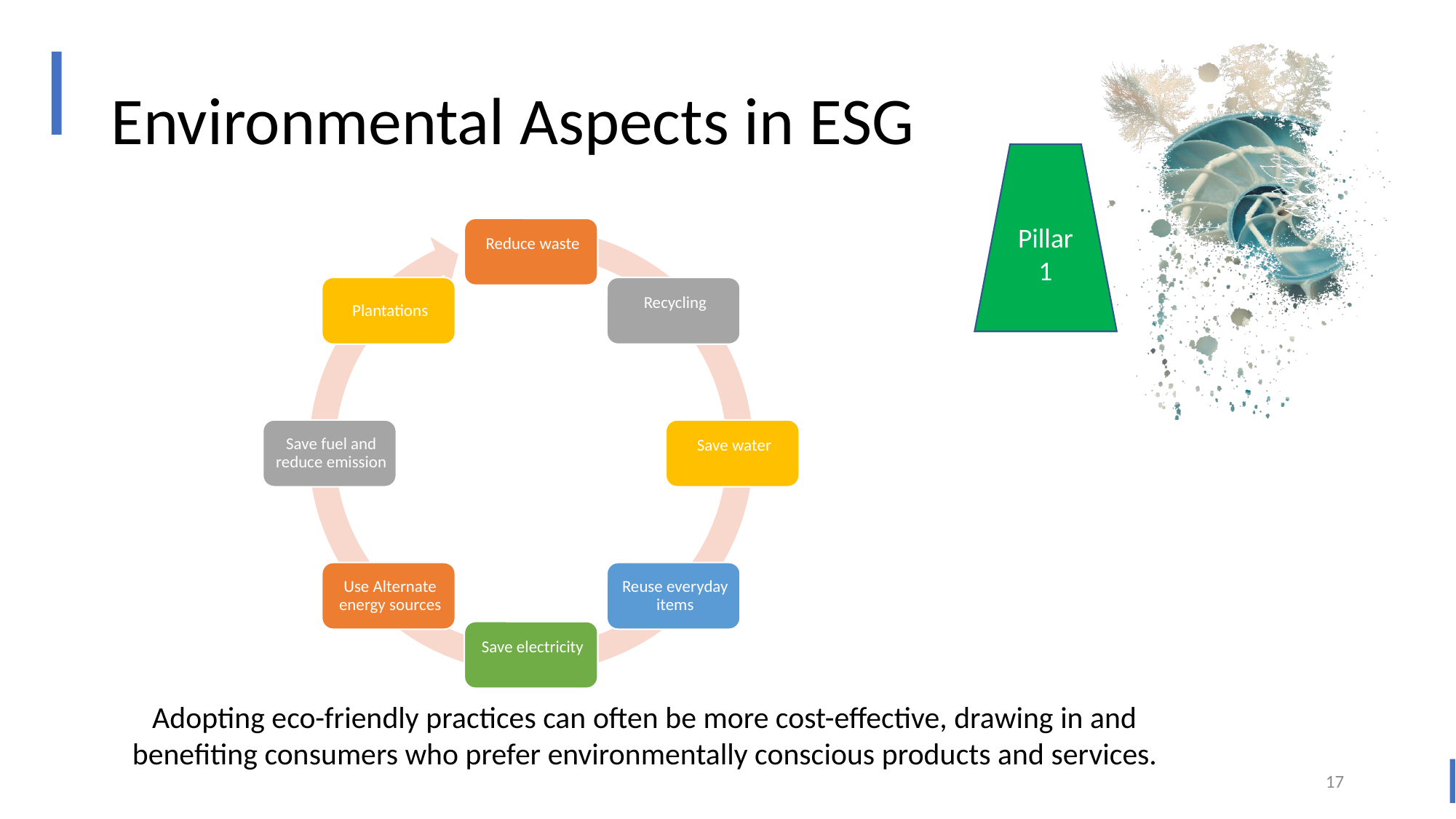

# Environmental Aspects in ESG
Pillar 1
Reduce waste

Recycling

Save water

Reuse everyday items
Save electricity

Use Alternate energy sources
Save fuel and reduce emission
Plantations
Adopting eco-friendly practices can often be more cost-effective, drawing in and benefiting consumers who prefer environmentally conscious products and services.
17